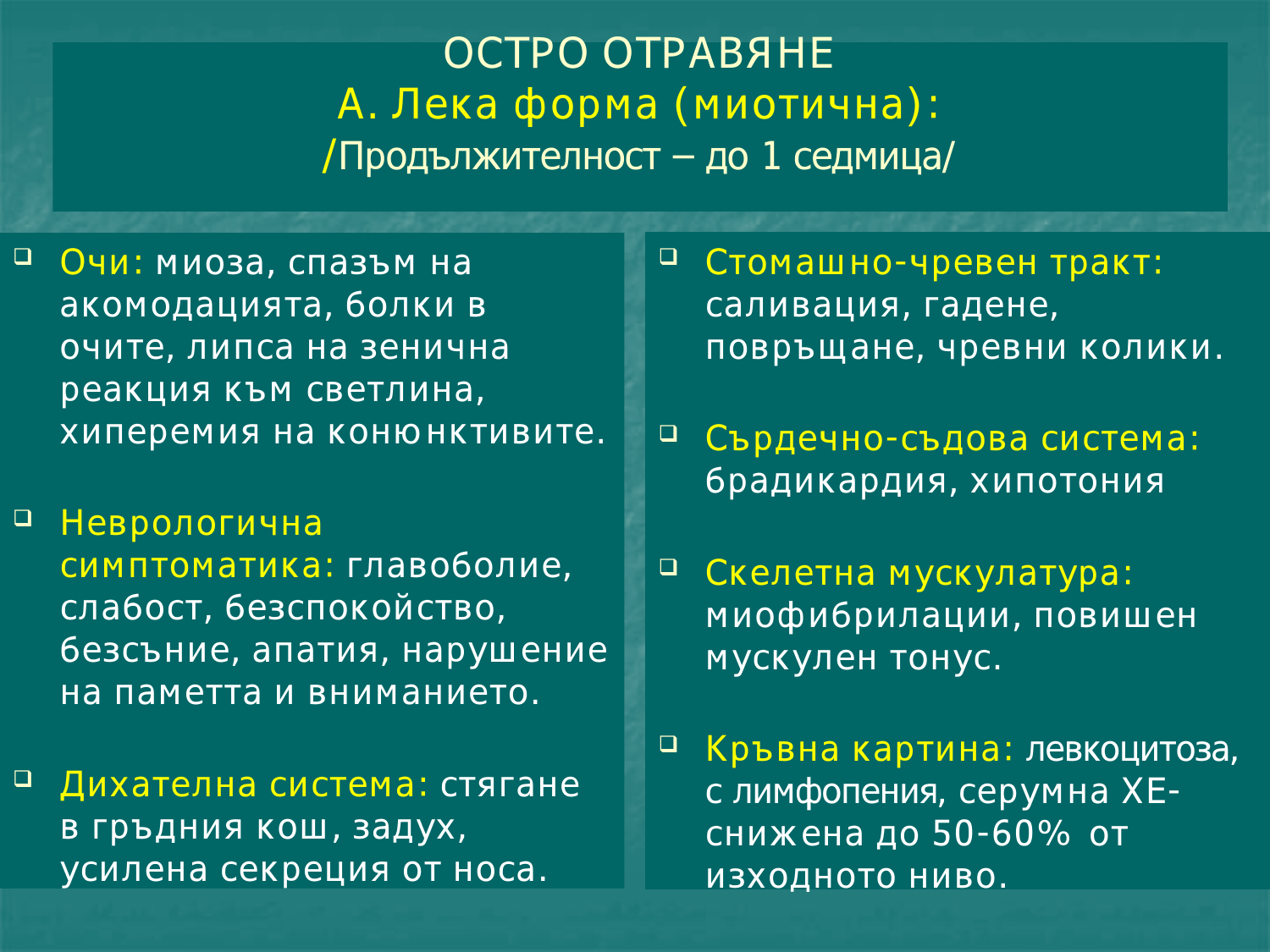

# ОСТРО ОТРАВЯНЕ А. Лека форма (миотична): /Продължителност – до 1 седмица/
Очи: миоза, спазъм на акомодацията, болки в очите, липса на зенична реакция към светлина, хиперемия на конюнктивите.
Неврологична симптоматика: главоболие, слабост, безспокойство, безсъние, апатия, нарушение на паметта и вниманието.
Дихателна система: стягане в гръдния кош, задух, усилена секреция от носа.
Стомашно-чревен тракт: саливация, гадене, повръщане, чревни колики.
Сърдечно-съдова система: брадикардия, хипотония
Скелетна мускулатура: миофибрилации, повишен мускулен тонус.
Кръвна картина: левкоцитоза, с лимфопения, серумна ХЕ-снижена до 50-60% от изходното ниво.